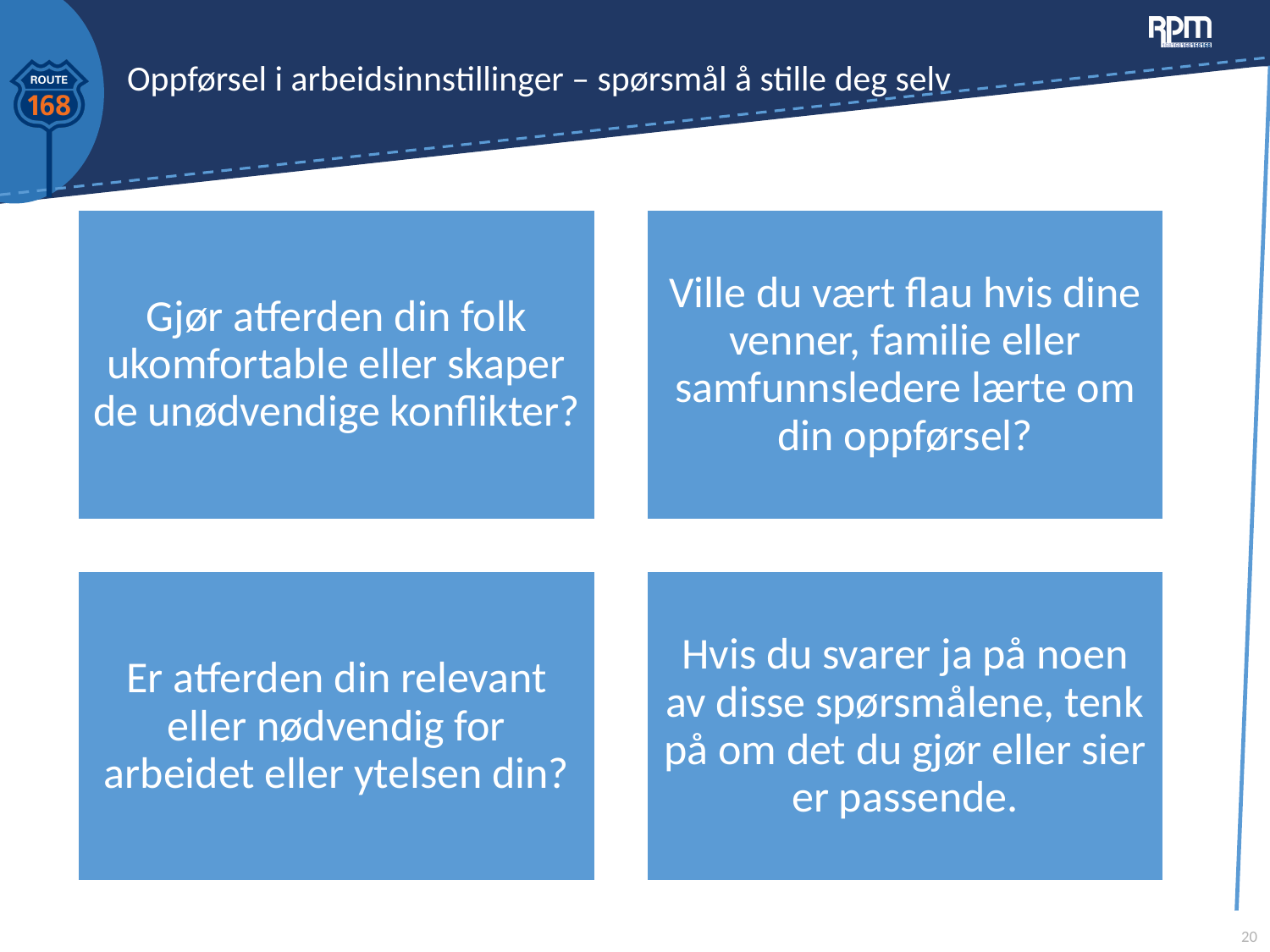

# Oppførsel i arbeidsinnstillinger – spørsmål å stille deg selv
Gjør atferden din folk ukomfortable eller skaper de unødvendige konflikter?
Ville du vært flau hvis dine venner, familie eller samfunnsledere lærte om din oppførsel?
Er atferden din relevant eller nødvendig for arbeidet eller ytelsen din?
Hvis du svarer ja på noen av disse spørsmålene, tenk på om det du gjør eller sier er passende.
20